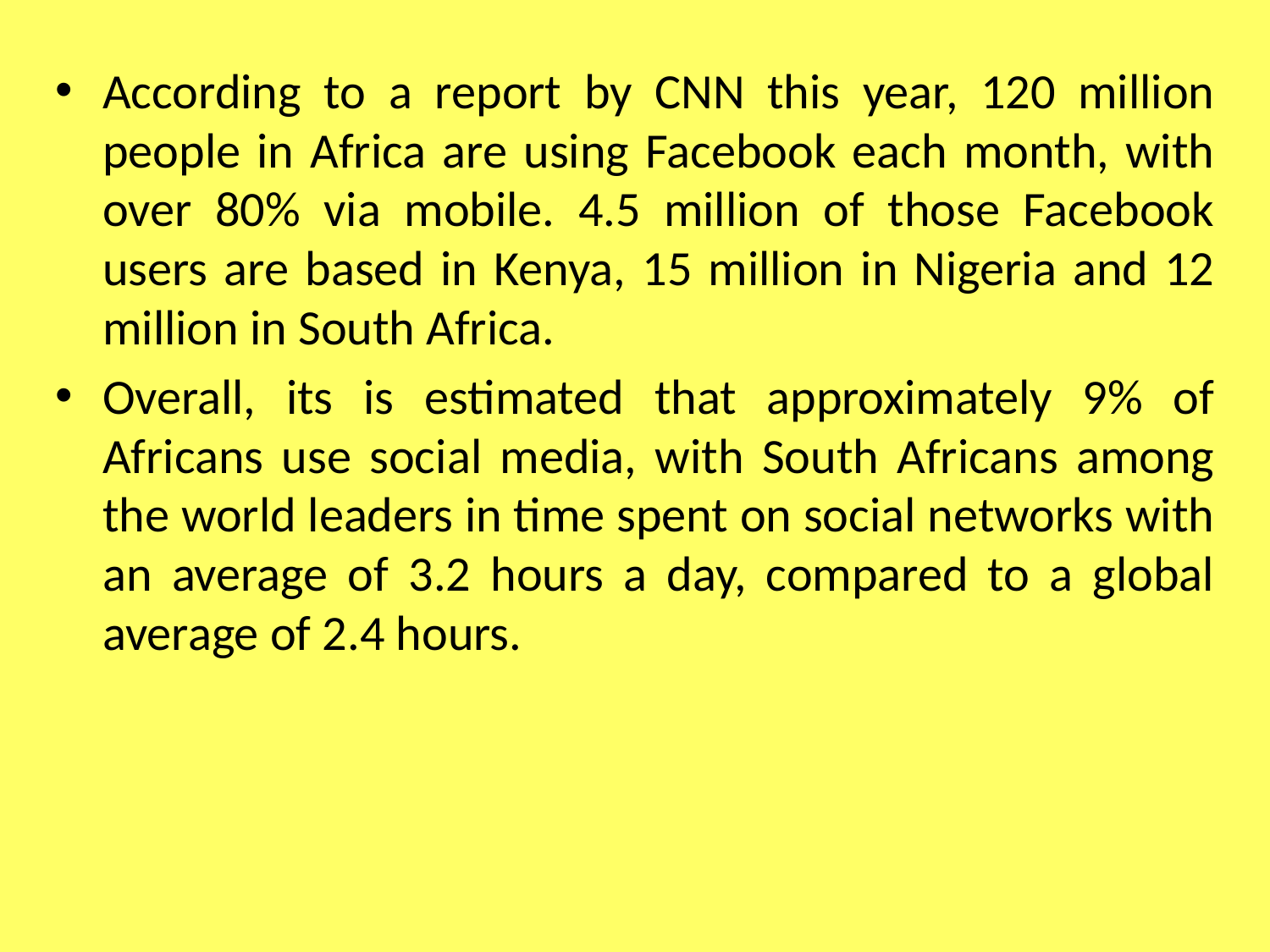

According to a report by CNN this year, 120 million people in Africa are using Facebook each month, with over 80% via mobile. 4.5 million of those Facebook users are based in Kenya, 15 million in Nigeria and 12 million in South Africa.
Overall, its is estimated that approximately 9% of Africans use social media, with South Africans among the world leaders in time spent on social networks with an average of 3.2 hours a day, compared to a global average of 2.4 hours.